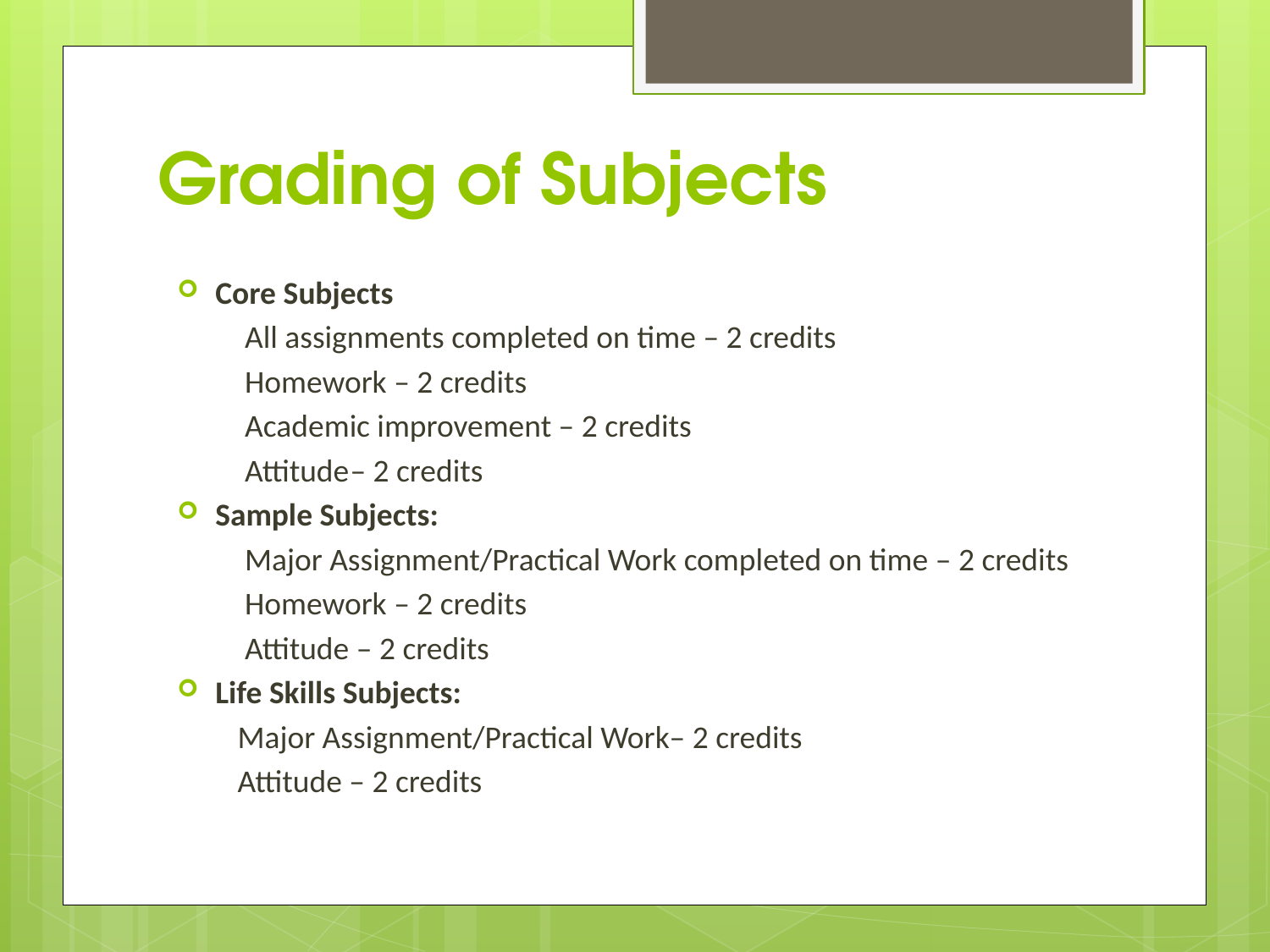

# Grading of Subjects
Core Subjects
   All assignments completed on time – 2 credits
   Homework – 2 credits
   Academic improvement – 2 credits
   Attitude	– 2 credits
Sample Subjects:
   Major Assignment/Practical Work completed on time – 2 credits
   Homework – 2 credits
   Attitude – 2 credits
Life Skills Subjects:
  Major Assignment/Practical Work– 2 credits
  Attitude – 2 credits